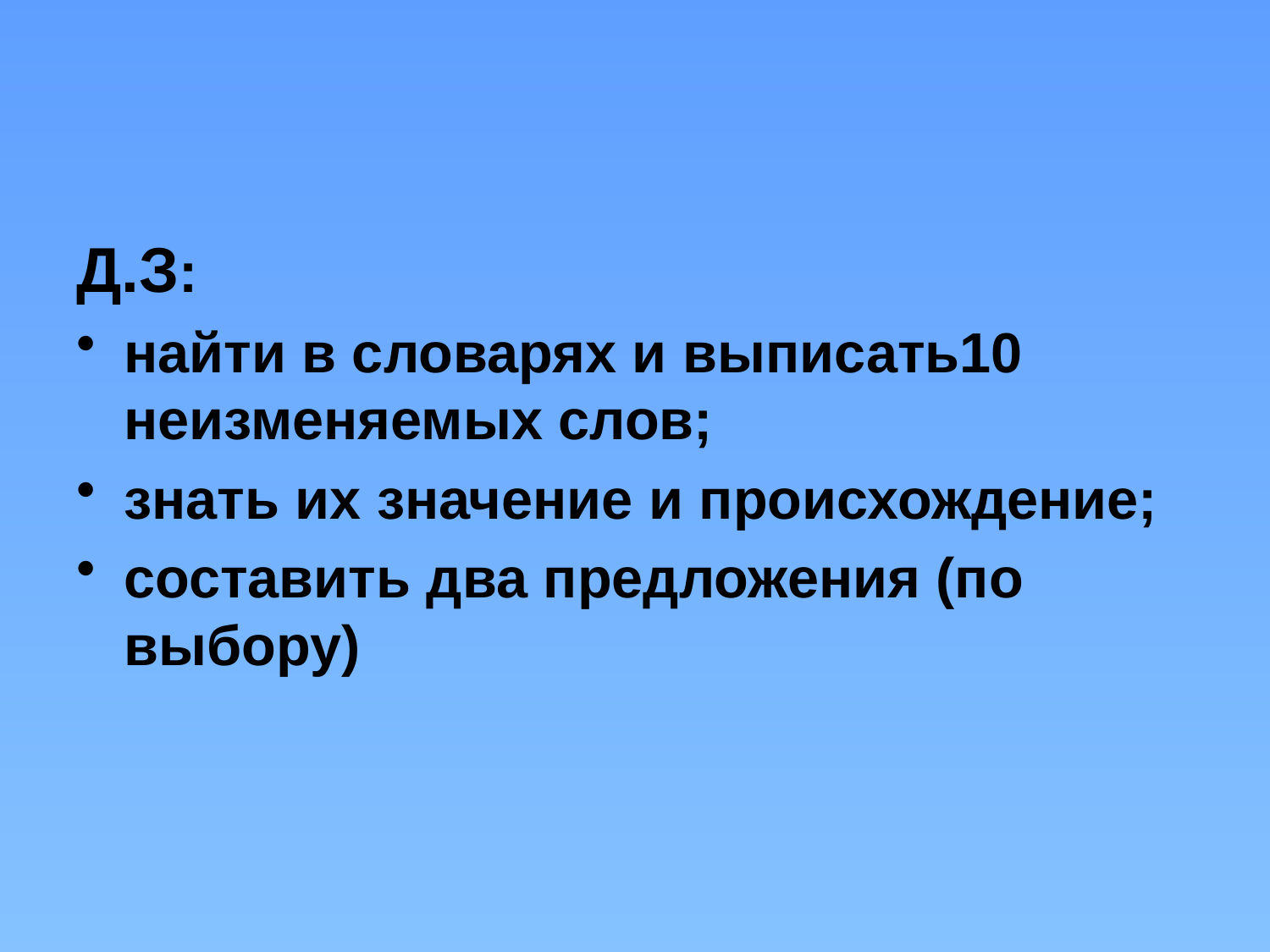

#
Д.З:
найти в словарях и выписать10 неизменяемых слов;
знать их значение и происхождение;
составить два предложения (по выбору)